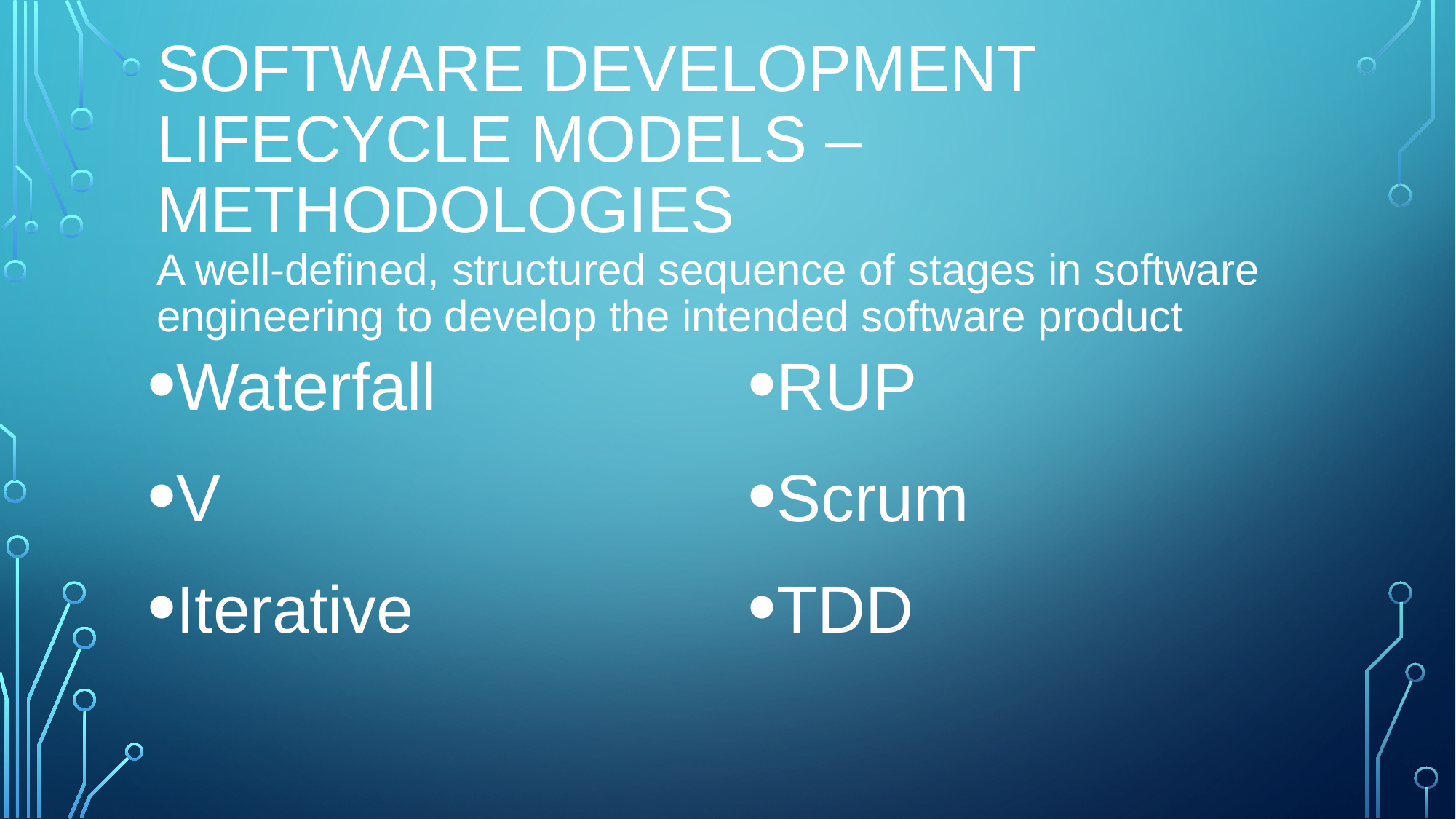

# Software Development Lifecycle Models – Methodologies A well-defined, structured sequence of stages in software engineering to develop the intended software product
Waterfall
V
Iterative

RUP
Scrum
TDD